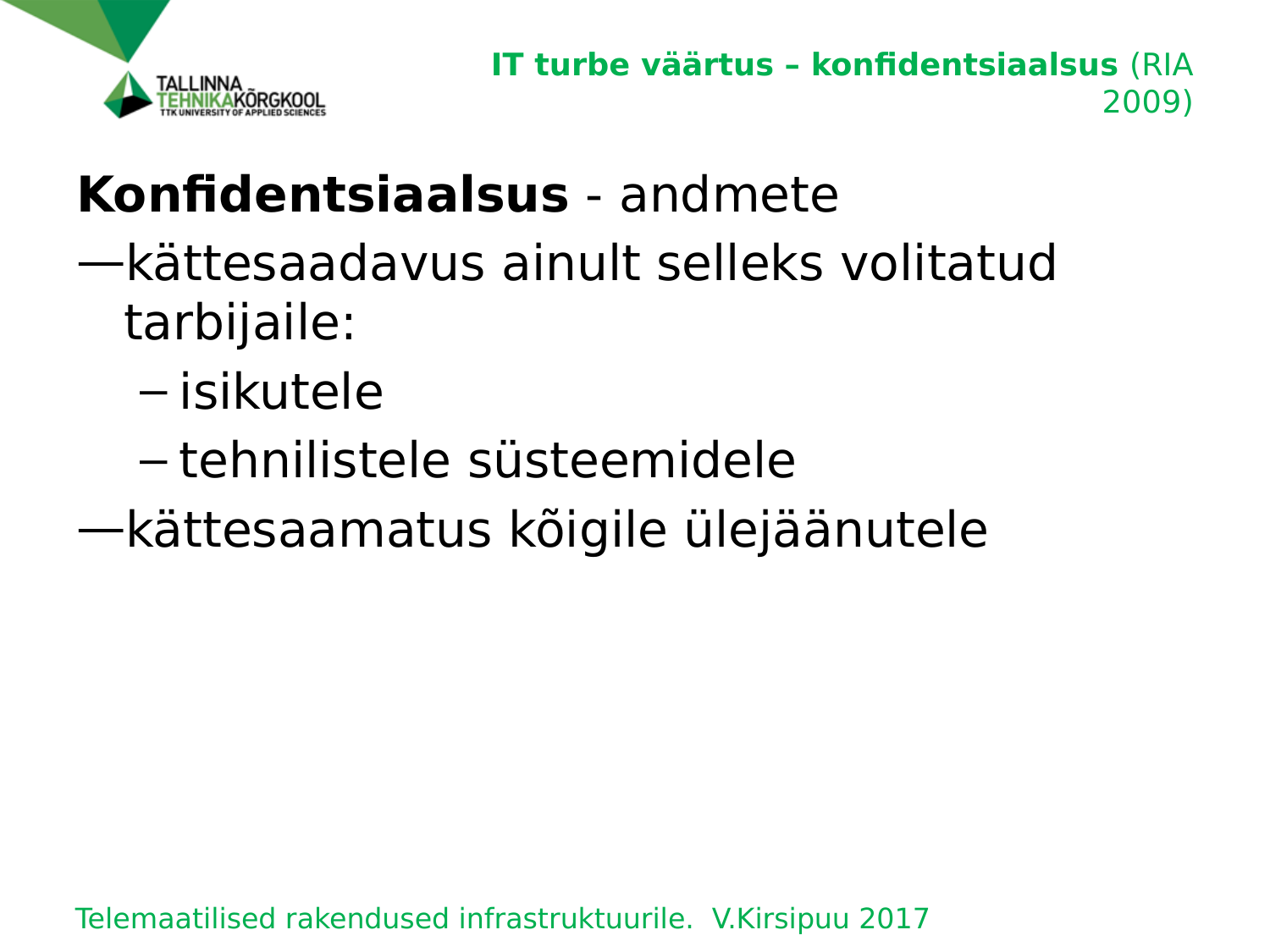

# IT turbe väärtus – konfidentsiaalsus (RIA 2009)
Konfidentsiaalsus - andmete
kättesaadavus ainult selleks volitatud tarbijaile:
isikutele
tehnilistele süsteemidele
kättesaamatus kõigile ülejäänutele
Telemaatilised rakendused infrastruktuurile.  V.Kirsipuu 2017